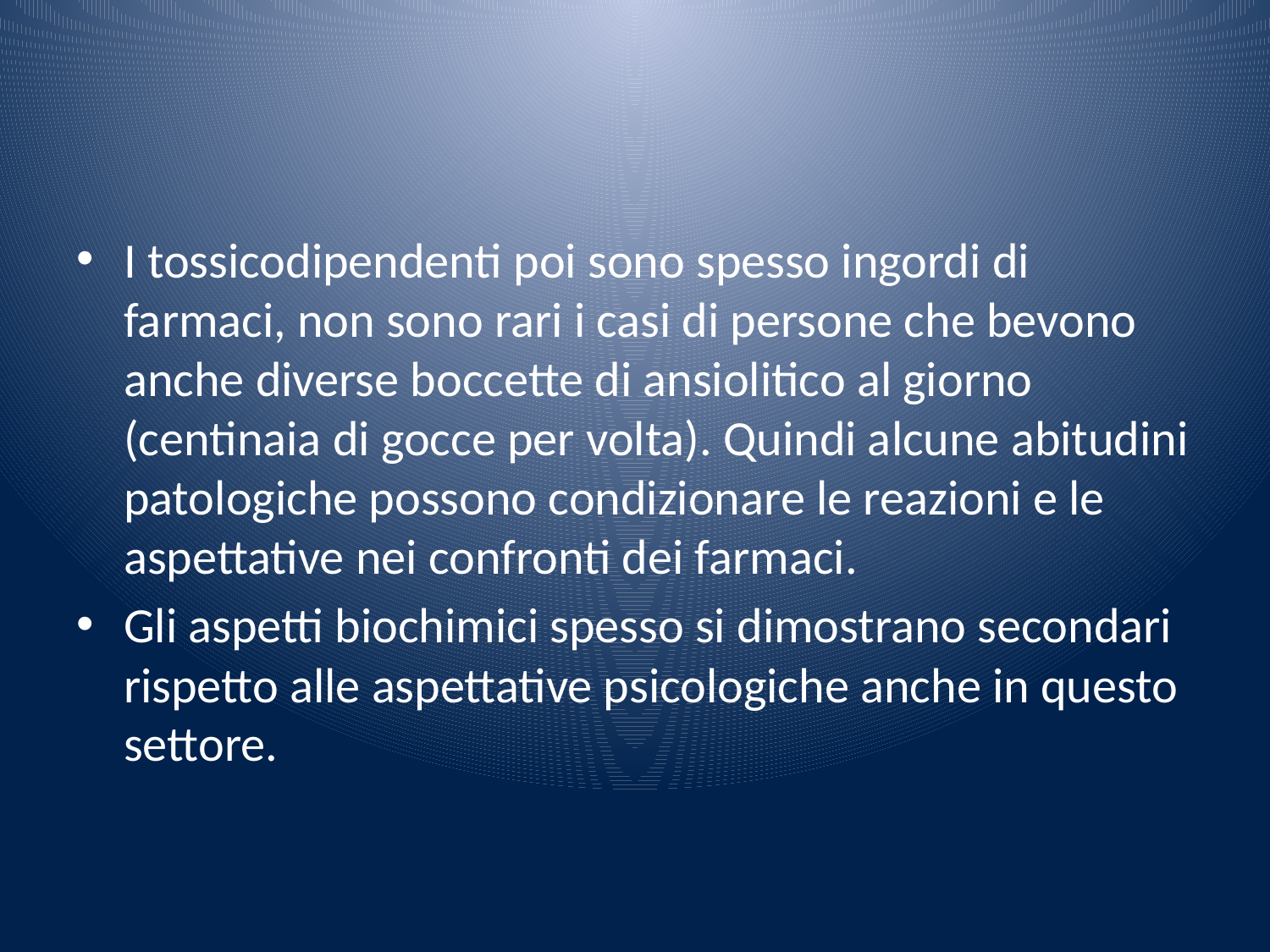

#
I tossicodipendenti poi sono spesso ingordi di farmaci, non sono rari i casi di persone che bevono anche diverse boccette di ansiolitico al giorno (centinaia di gocce per volta). Quindi alcune abitudini patologiche possono condizionare le reazioni e le aspettative nei confronti dei farmaci.
Gli aspetti biochimici spesso si dimostrano secondari rispetto alle aspettative psicologiche anche in questo settore.